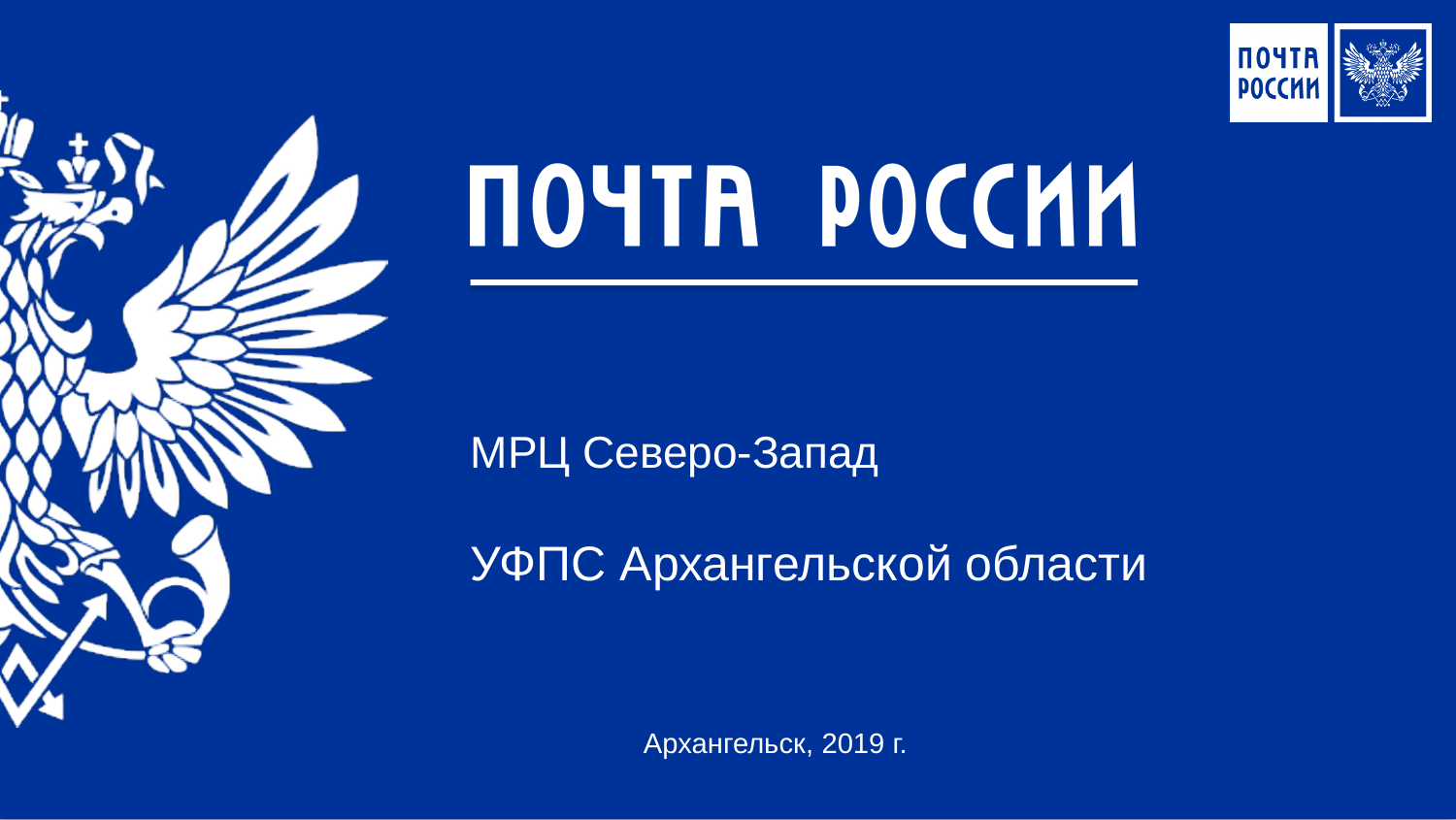

# МРЦ Северо-Запад
УФПС Архангельской области
Архангельск, 2019 г.